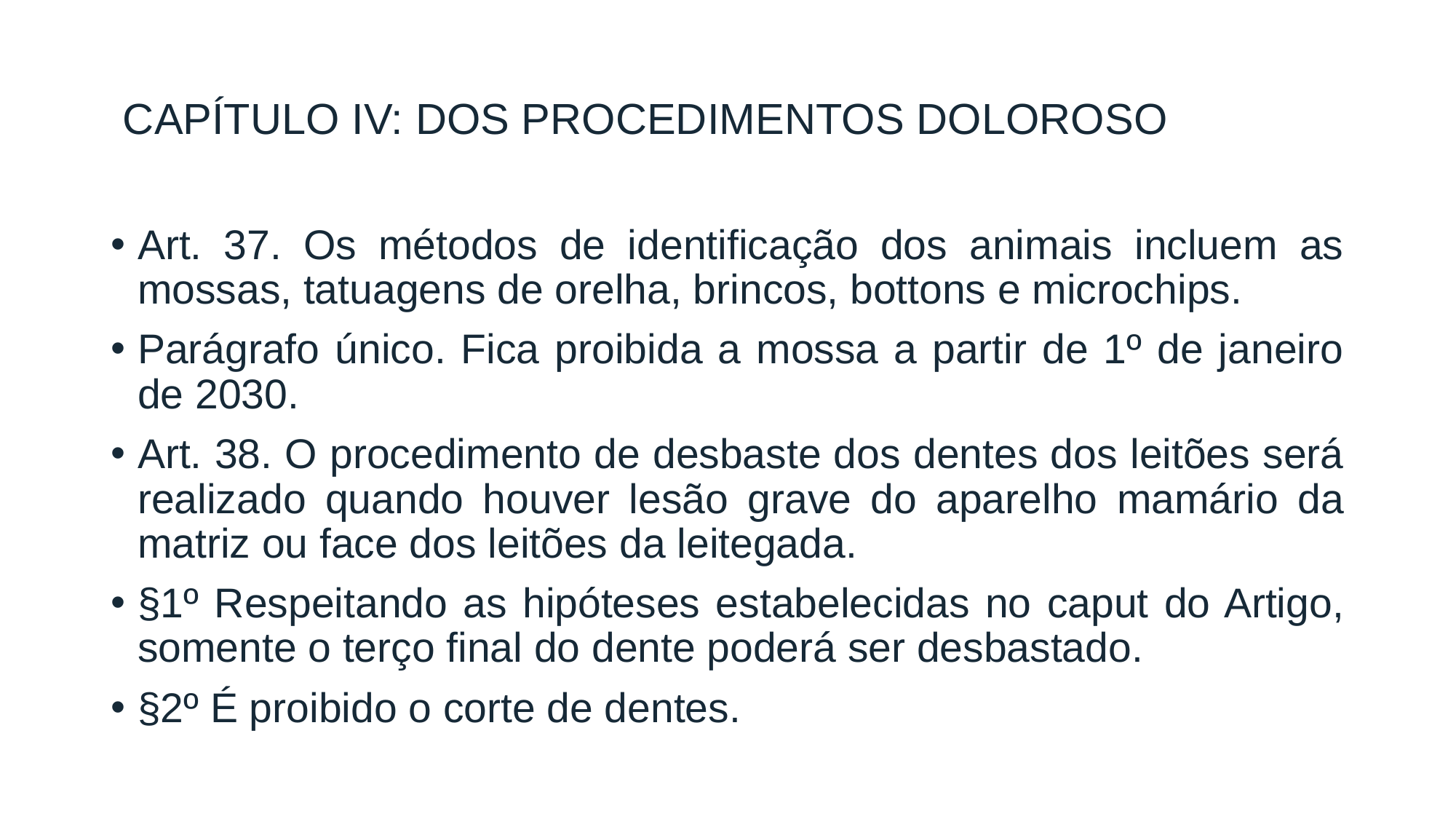

# CAPÍTULO IV: DOS PROCEDIMENTOS DOLOROSO
Art. 37. Os métodos de identificação dos animais incluem as mossas, tatuagens de orelha, brincos, bottons e microchips.
Parágrafo único. Fica proibida a mossa a partir de 1º de janeiro de 2030.
Art. 38. O procedimento de desbaste dos dentes dos leitões será realizado quando houver lesão grave do aparelho mamário da matriz ou face dos leitões da leitegada.
§1º Respeitando as hipóteses estabelecidas no caput do Artigo, somente o terço final do dente poderá ser desbastado.
§2º É proibido o corte de dentes.